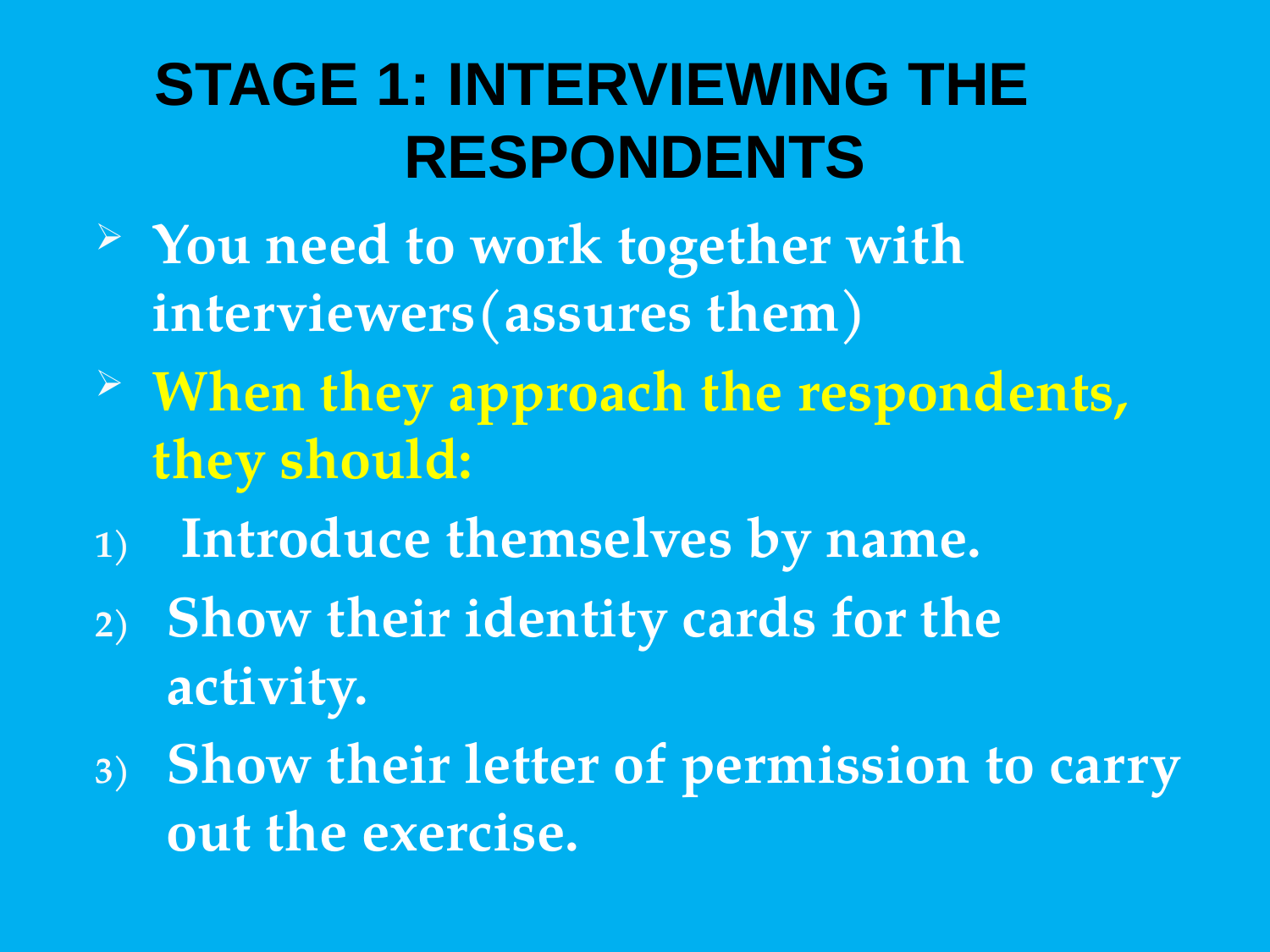

# STAGE 1: INTERVIEWING THE 		RESPONDENTS
You need to work together with interviewers(assures them)
When they approach the respondents, they should:
 Introduce themselves by name.
Show their identity cards for the activity.
Show their letter of permission to carry out the exercise.